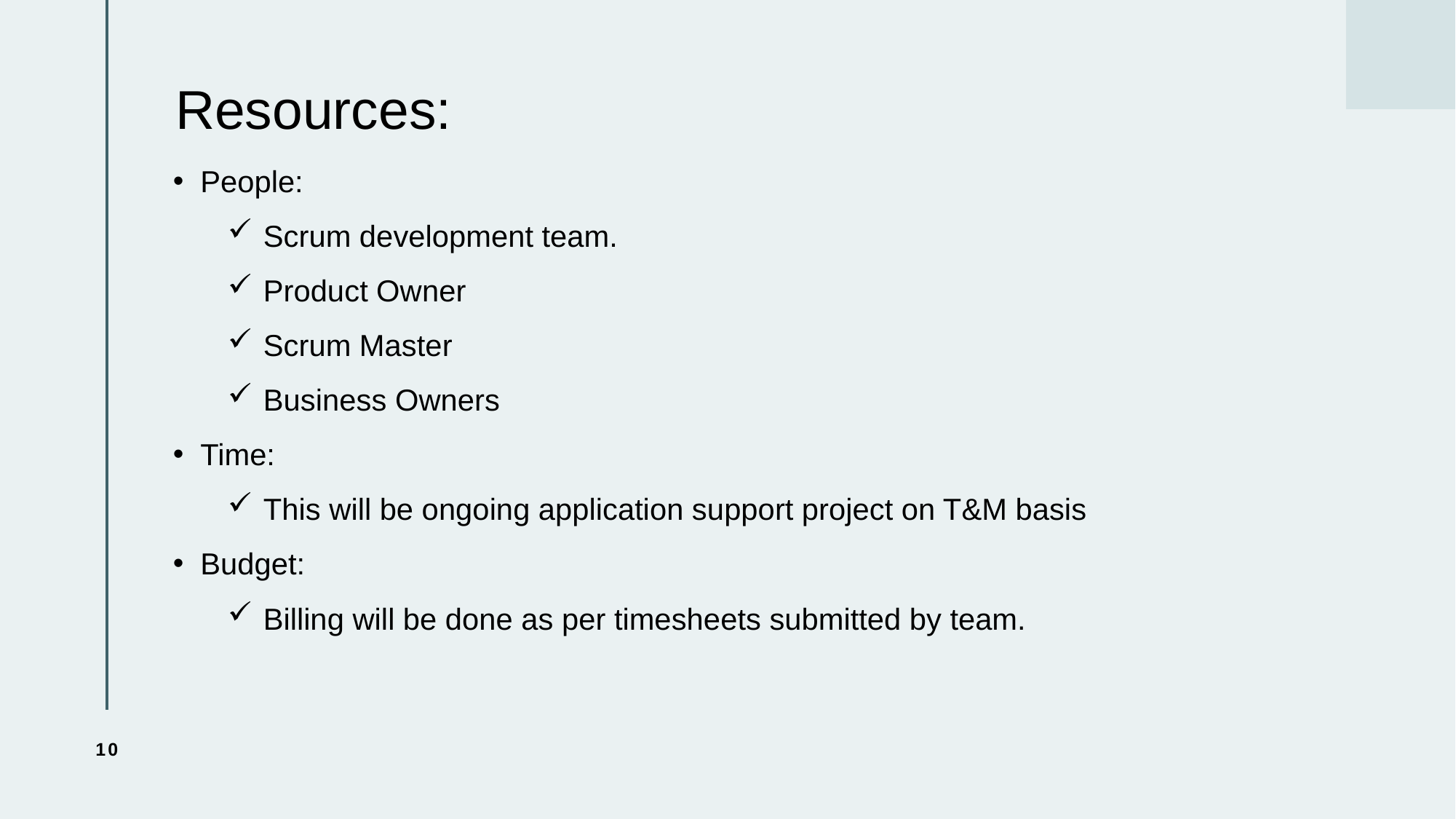

# Resources:
People:
 Scrum development team.
 Product Owner
 Scrum Master
 Business Owners
Time:
 This will be ongoing application support project on T&M basis
Budget:
 Billing will be done as per timesheets submitted by team.

10